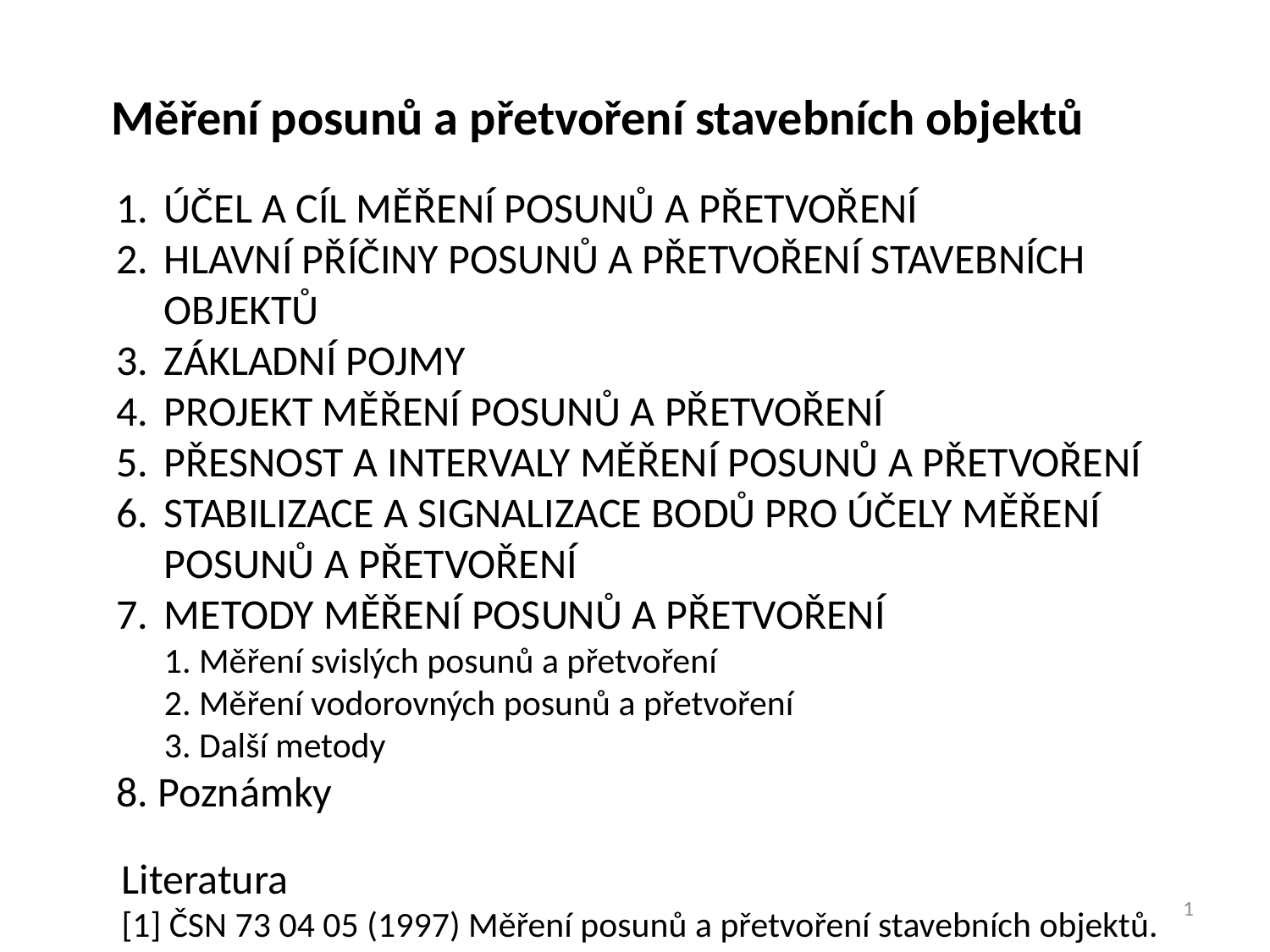

Měření posunů a přetvoření stavebních objektů
ÚČEL A CÍL MĚŘENÍ POSUNŮ A PŘETVOŘENÍ
HLAVNÍ PŘÍČINY POSUNŮ A PŘETVOŘENÍ STAVEBNÍCH OBJEKTŮ
ZÁKLADNÍ POJMY
PROJEKT MĚŘENÍ POSUNŮ A PŘETVOŘENÍ
PŘESNOST A INTERVALY MĚŘENÍ POSUNŮ A PŘETVOŘENÍ
STABILIZACE A SIGNALIZACE BODŮ PRO ÚČELY MĚŘENÍ POSUNŮ A PŘETVOŘENÍ
METODY MĚŘENÍ POSUNŮ A PŘETVOŘENÍ
	1. Měření svislých posunů a přetvoření
	2. Měření vodorovných posunů a přetvoření
	3. Další metody
8. Poznámky
Literatura
[1] ČSN 73 04 05 (1997) Měření posunů a přetvoření stavebních objektů.
1